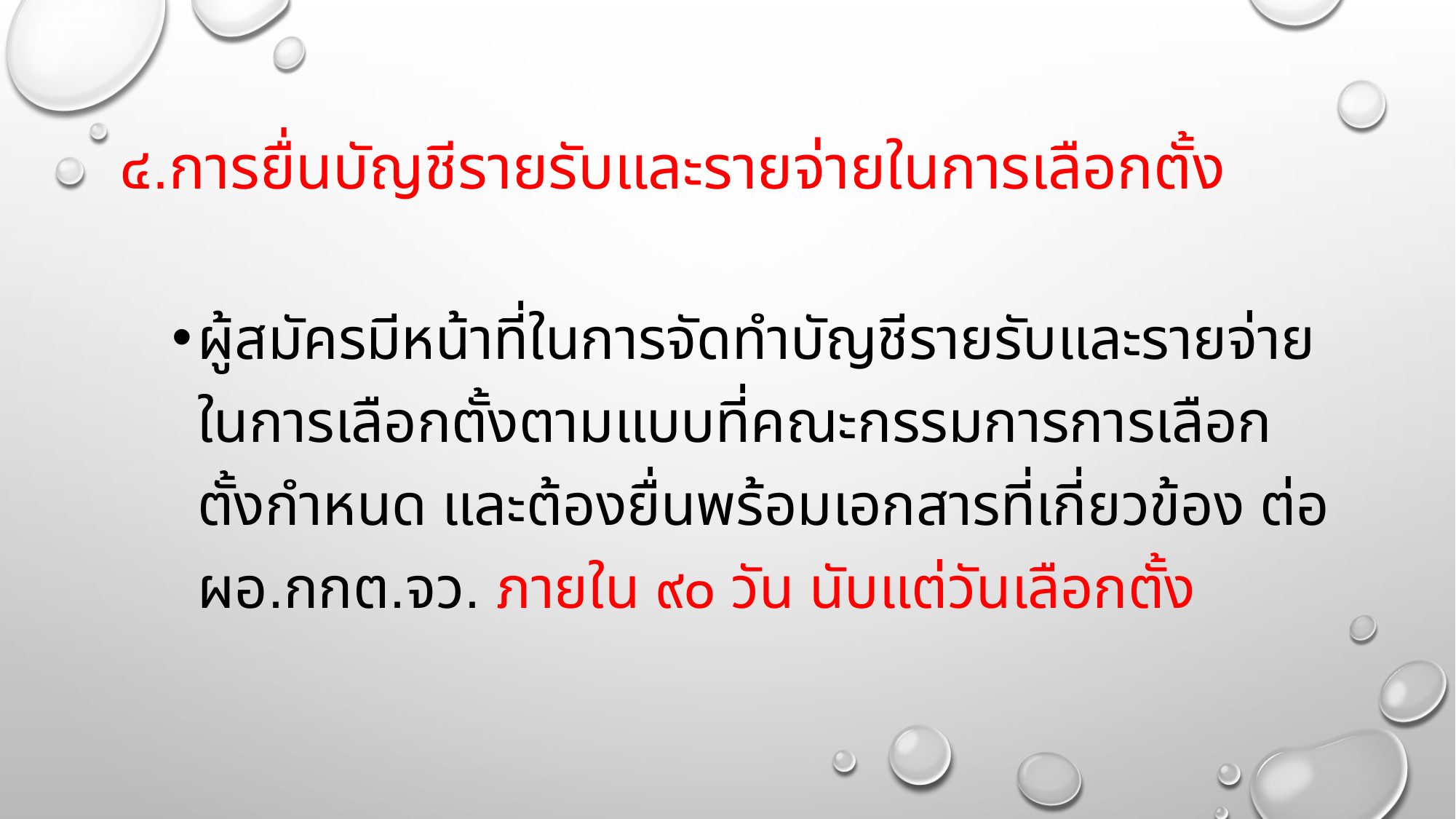

# ๔.การยื่นบัญชีรายรับและรายจ่ายในการเลือกตั้ง
ผู้สมัครมีหน้าที่ในการจัดทำบัญชีรายรับและรายจ่ายในการเลือกตั้งตามแบบที่คณะกรรมการการเลือกตั้งกำหนด และต้องยื่นพร้อมเอกสารที่เกี่ยวข้อง ต่อ ผอ.กกต.จว. ภายใน ๙๐ วัน นับแต่วันเลือกตั้ง